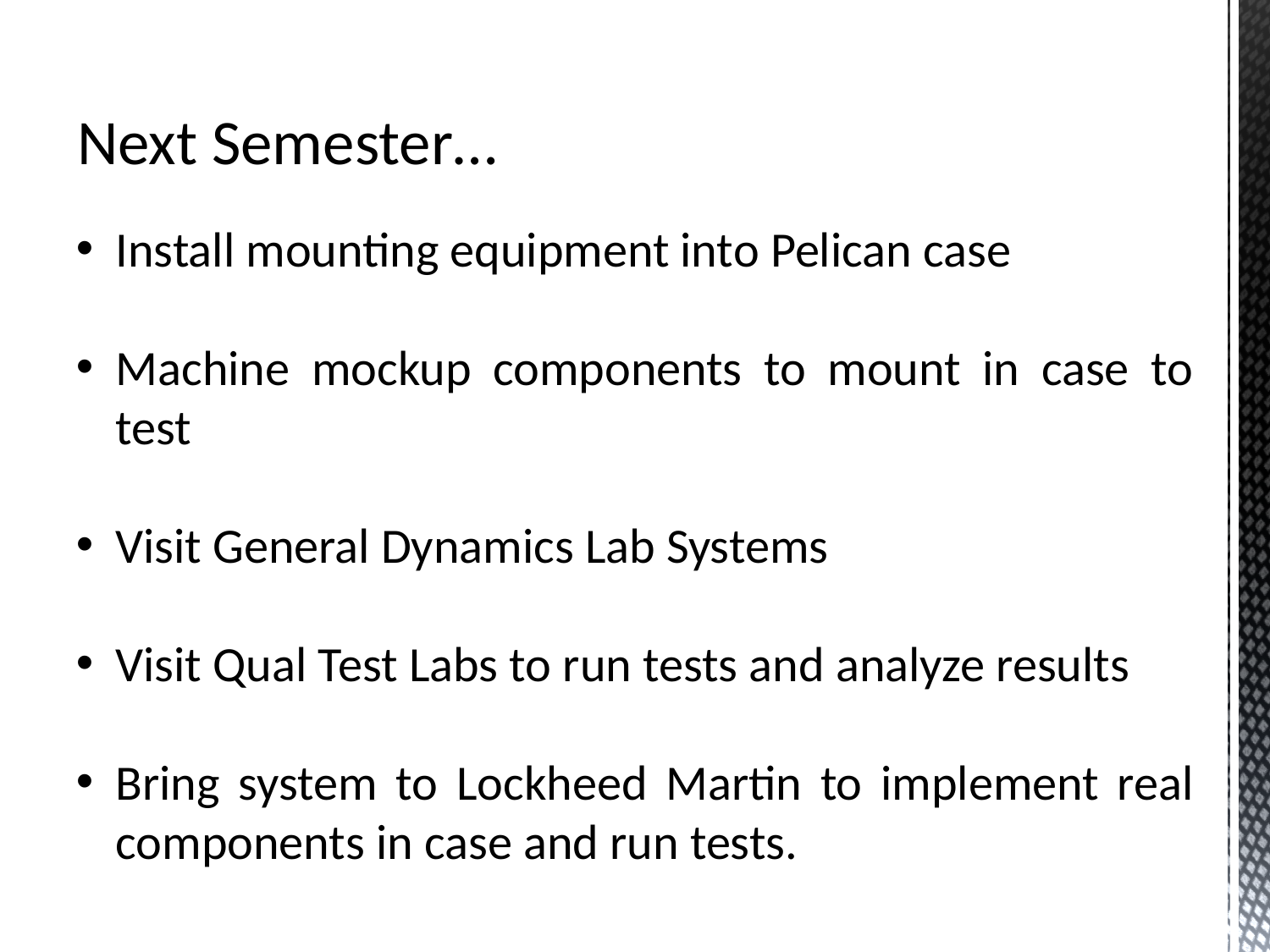

Next Semester…
Install mounting equipment into Pelican case

Machine mockup components to mount in case to test

Visit General Dynamics Lab Systems

Visit Qual Test Labs to run tests and analyze results

Bring system to Lockheed Martin to implement real components in case and run tests.